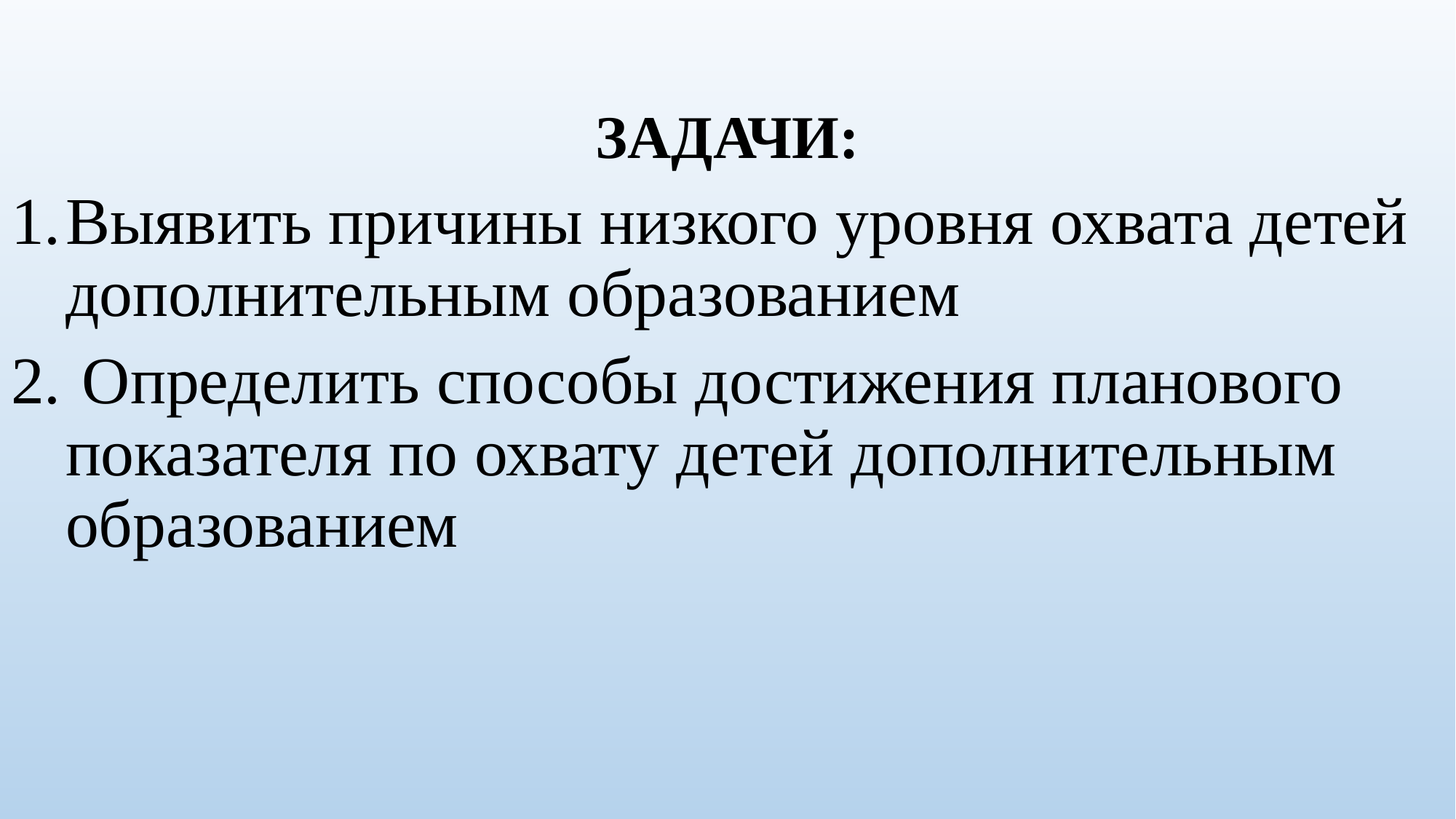

#

ЗАДАЧИ:
Выявить причины низкого уровня охвата детей дополнительным образованием
 Определить способы достижения планового показателя по охвату детей дополнительным образованием